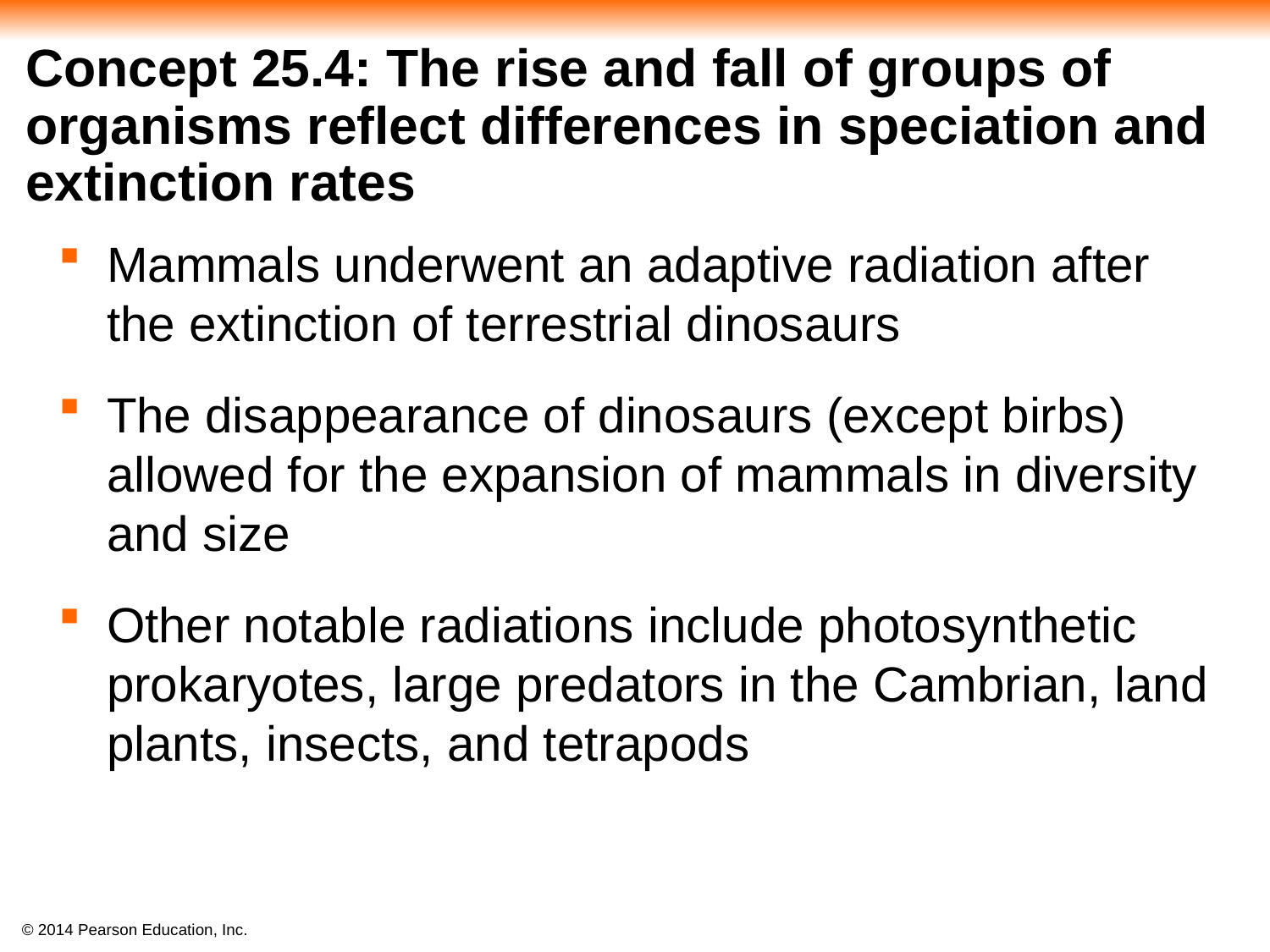

# Concept 25.4: The rise and fall of groups of organisms reflect differences in speciation and extinction rates
Mammals underwent an adaptive radiation after the extinction of terrestrial dinosaurs
The disappearance of dinosaurs (except birbs) allowed for the expansion of mammals in diversity and size
Other notable radiations include photosynthetic prokaryotes, large predators in the Cambrian, land plants, insects, and tetrapods